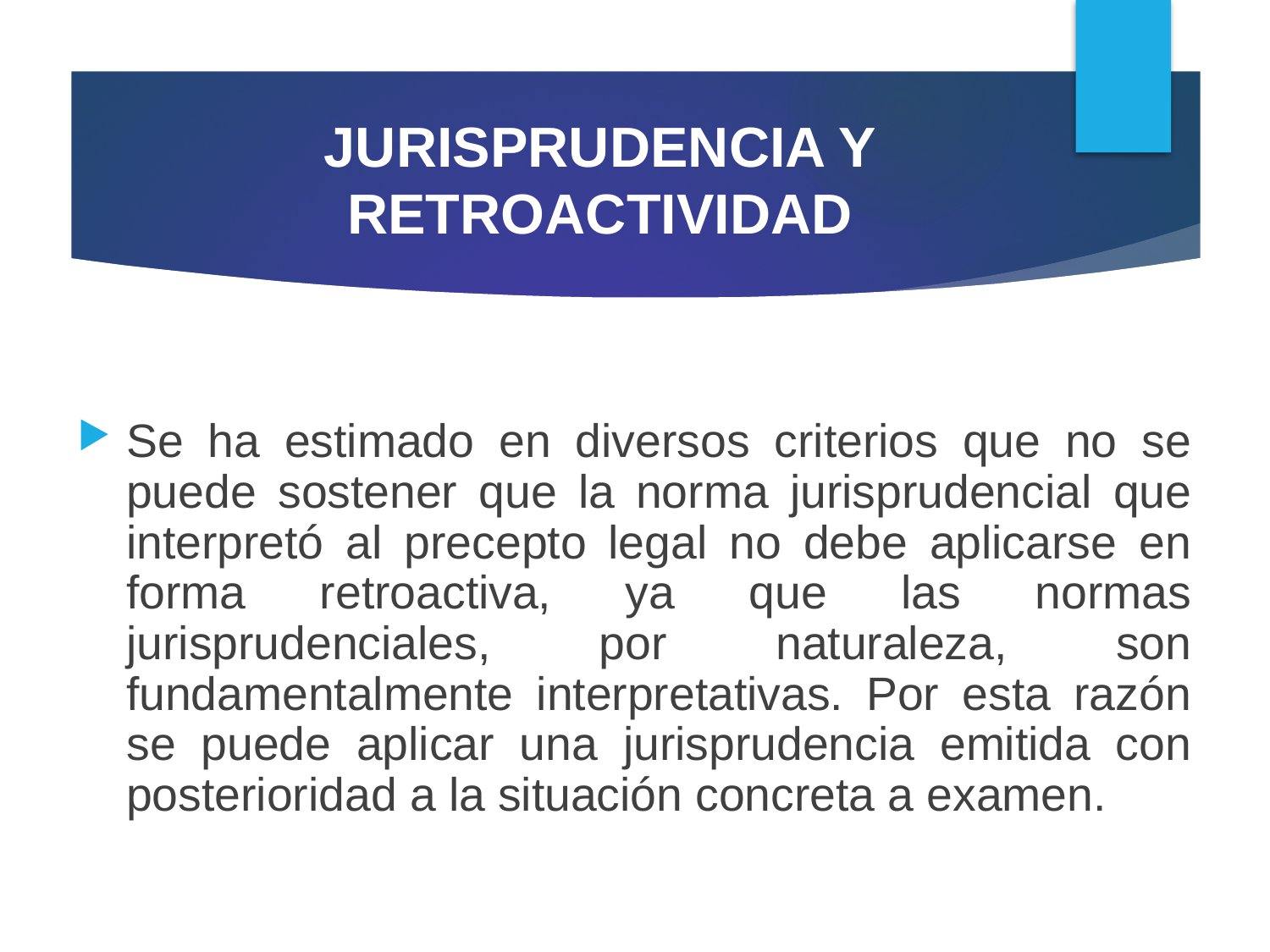

# JURISPRUDENCIA Y RETROACTIVIDAD

Se ha estimado en diversos criterios que no se puede sostener que la norma jurisprudencial que interpretó al precepto legal no debe aplicarse en forma retroactiva, ya que las normas jurisprudenciales, por naturaleza, son fundamentalmente interpretativas. Por esta razón se puede aplicar una jurisprudencia emitida con posterioridad a la situación concreta a examen.